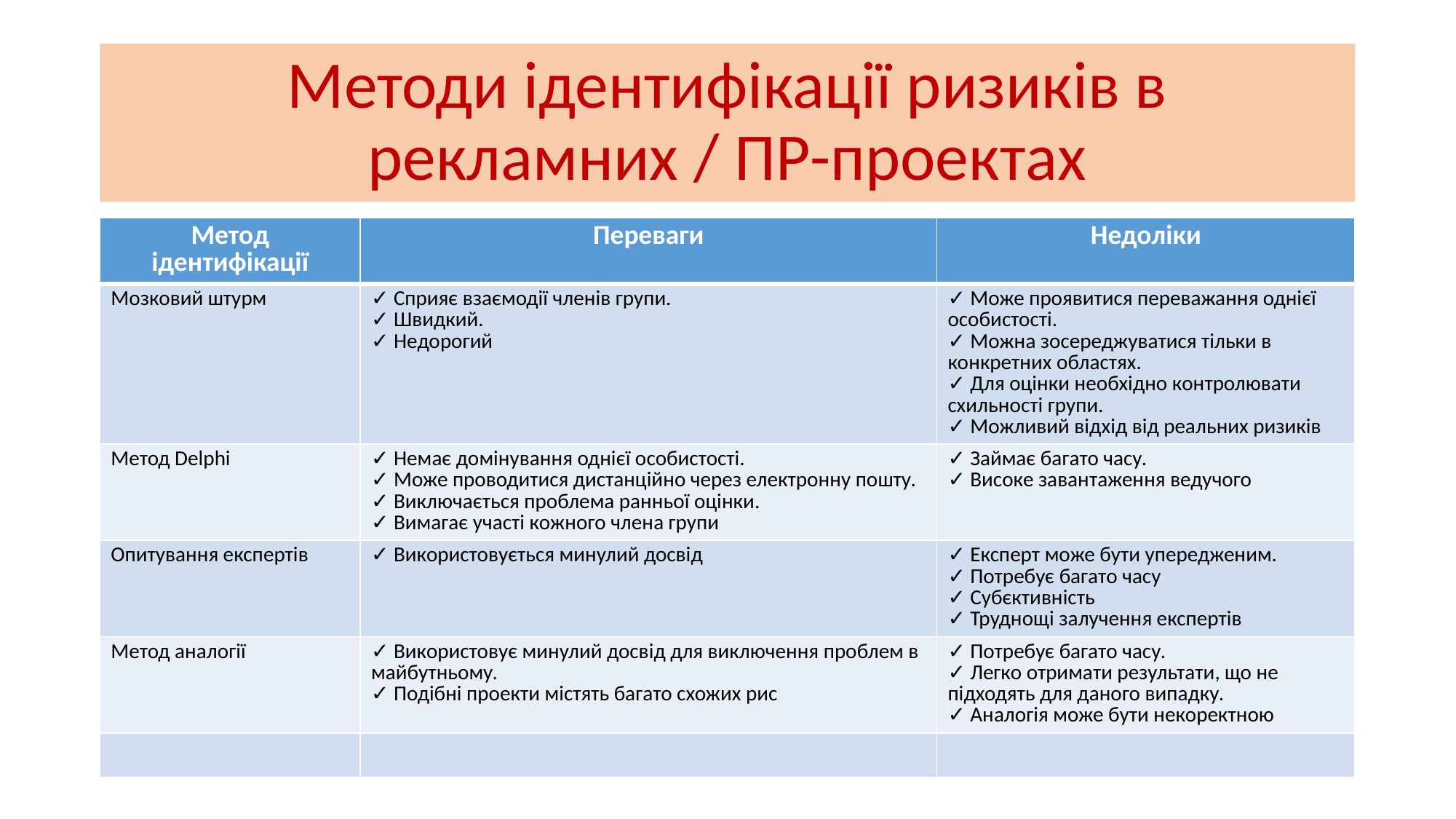

# Методи ідентифікації ризиків в рекламних / ПР-проектах
| Метод ідентифікації | Переваги | Недоліки |
| --- | --- | --- |
| Мозковий штурм | ✓ Сприяє взаємодії членів групи. ✓ Швидкий. ✓ Недорогий | ✓ Може проявитися переважання однієї особистості. ✓ Можна зосереджуватися тільки в конкретних областях. ✓ Для оцінки необхідно контролювати схильності групи. ✓ Можливий відхід від реальних ризиків |
| Метод Delphi | ✓ Немає домінування однієї особистості. ✓ Може проводитися дистанційно через електронну пошту. ✓ Виключається проблема ранньої оцінки. ✓ Вимагає участі кожного члена групи | ✓ Займає багато часу. ✓ Високе завантаження ведучого |
| Опитування експертів | ✓ Використовується минулий досвід | ✓ Експерт може бути упередженим. ✓ Потребує багато часу ✓ Субєктивність ✓ Труднощі залучення експертів |
| Метод аналогії | ✓ Використовує минулий досвід для виключення проблем в майбутньому. ✓ Подібні проекти містять багато схожих рис | ✓ Потребує багато часу. ✓ Легко отримати результати, що не підходять для даного випадку. ✓ Аналогія може бути некоректною |
|  |  |  |